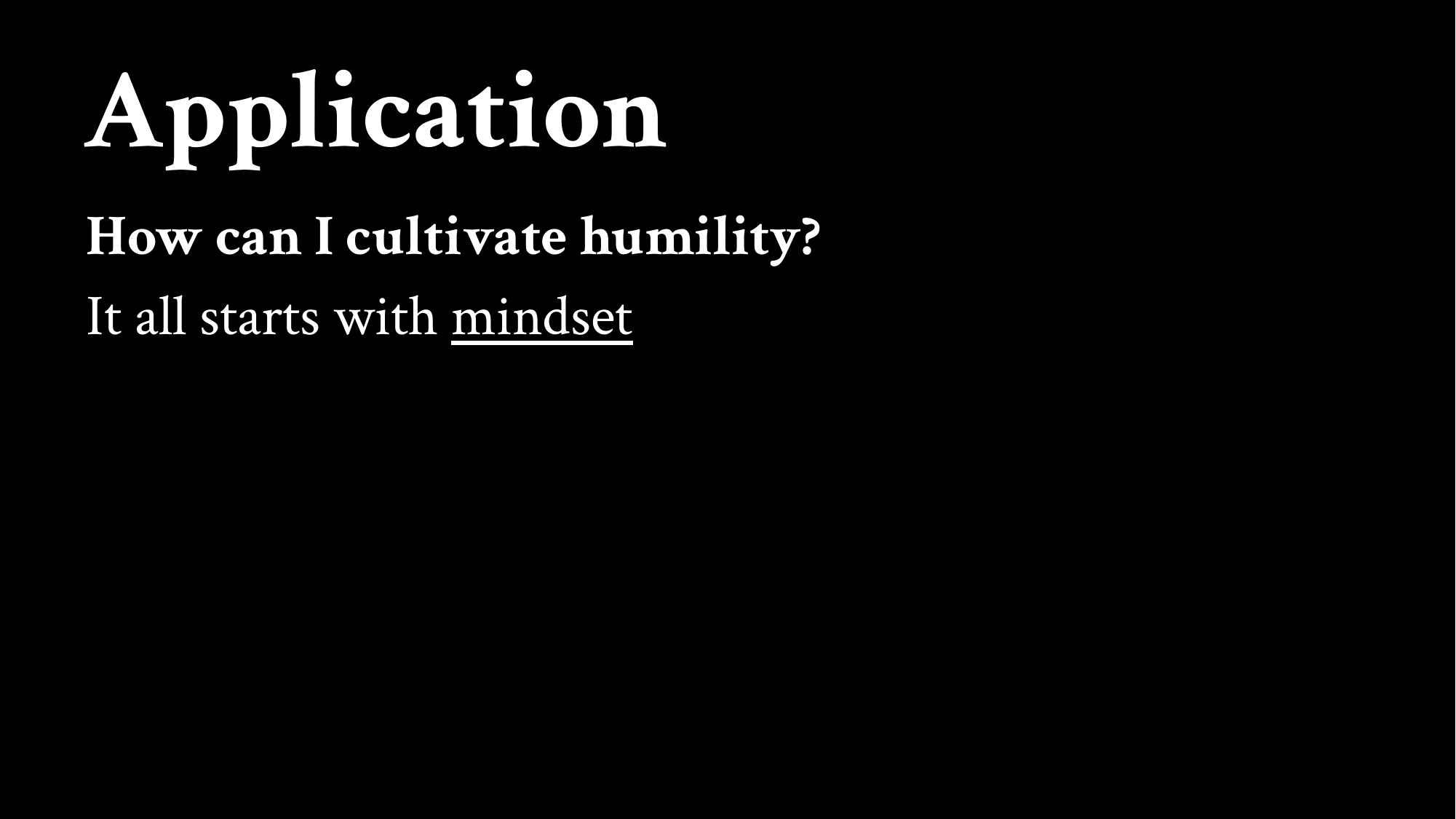

# Application
How can I cultivate humility?
It all starts with mindset